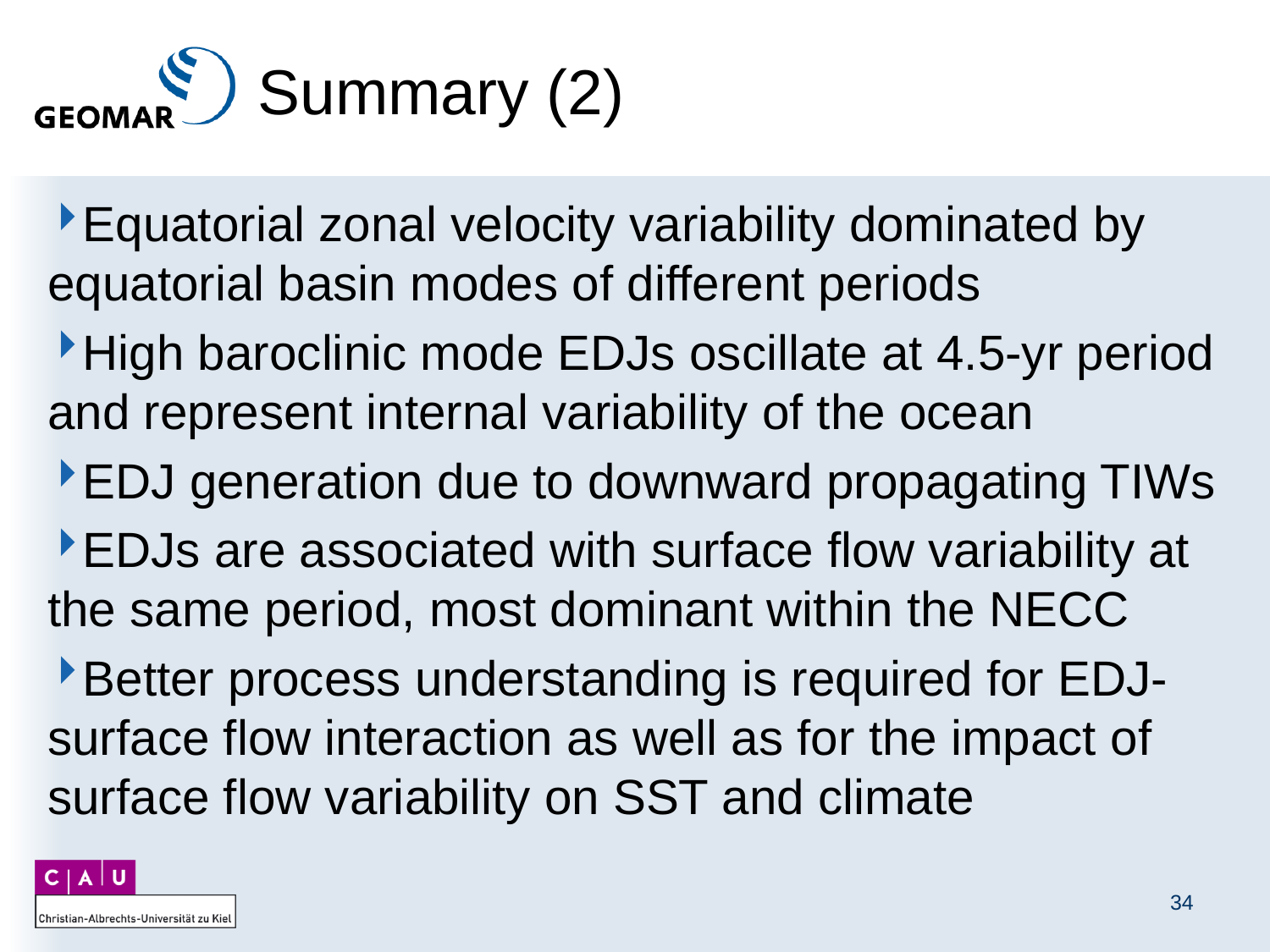

# Summary (2)
Equatorial zonal velocity variability dominated by equatorial basin modes of different periods
High baroclinic mode EDJs oscillate at 4.5-yr period and represent internal variability of the ocean
EDJ generation due to downward propagating TIWs
EDJs are associated with surface flow variability at the same period, most dominant within the NECC
Better process understanding is required for EDJ-surface flow interaction as well as for the impact of surface flow variability on SST and climate
34